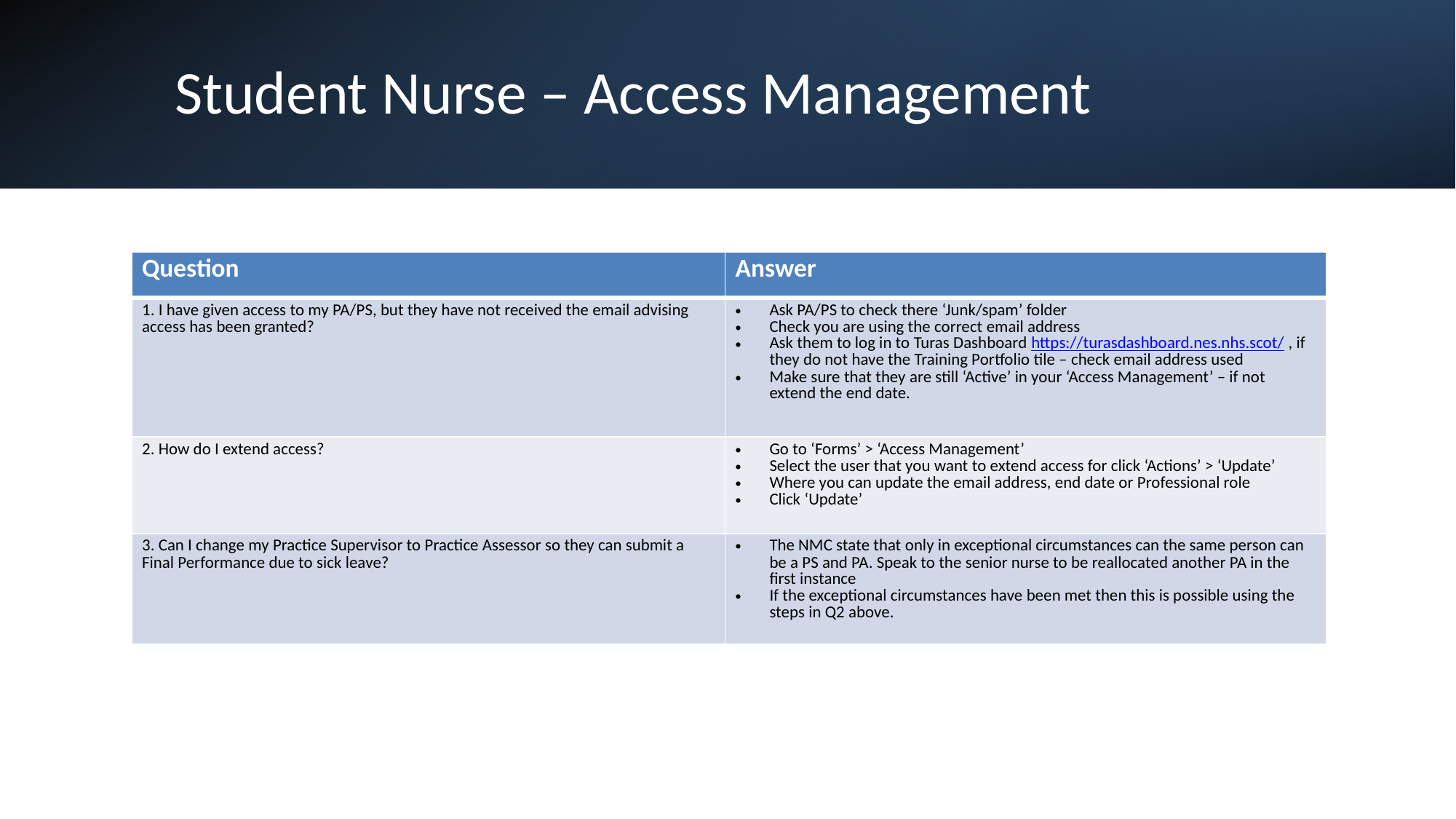

# Student Nurse – Access Management
| Question | Answer |
| --- | --- |
| 1. I have given access to my PA/PS, but they have not received the email advising access has been granted? | Ask PA/PS to check there ‘Junk/spam’ folder Check you are using the correct email address Ask them to log in to Turas Dashboard https://turasdashboard.nes.nhs.scot/ , if they do not have the Training Portfolio tile – check email address used Make sure that they are still ‘Active’ in your ‘Access Management’ – if not extend the end date. |
| 2. How do I extend access? | Go to ‘Forms’ > ‘Access Management’ Select the user that you want to extend access for click ‘Actions’ > ‘Update’ Where you can update the email address, end date or Professional role Click ‘Update’ |
| 3. Can I change my Practice Supervisor to Practice Assessor so they can submit a Final Performance due to sick leave? | The NMC state that only in exceptional circumstances can the same person can be a PS and PA. Speak to the senior nurse to be reallocated another PA in the first instance If the exceptional circumstances have been met then this is possible using the steps in Q2 above. |